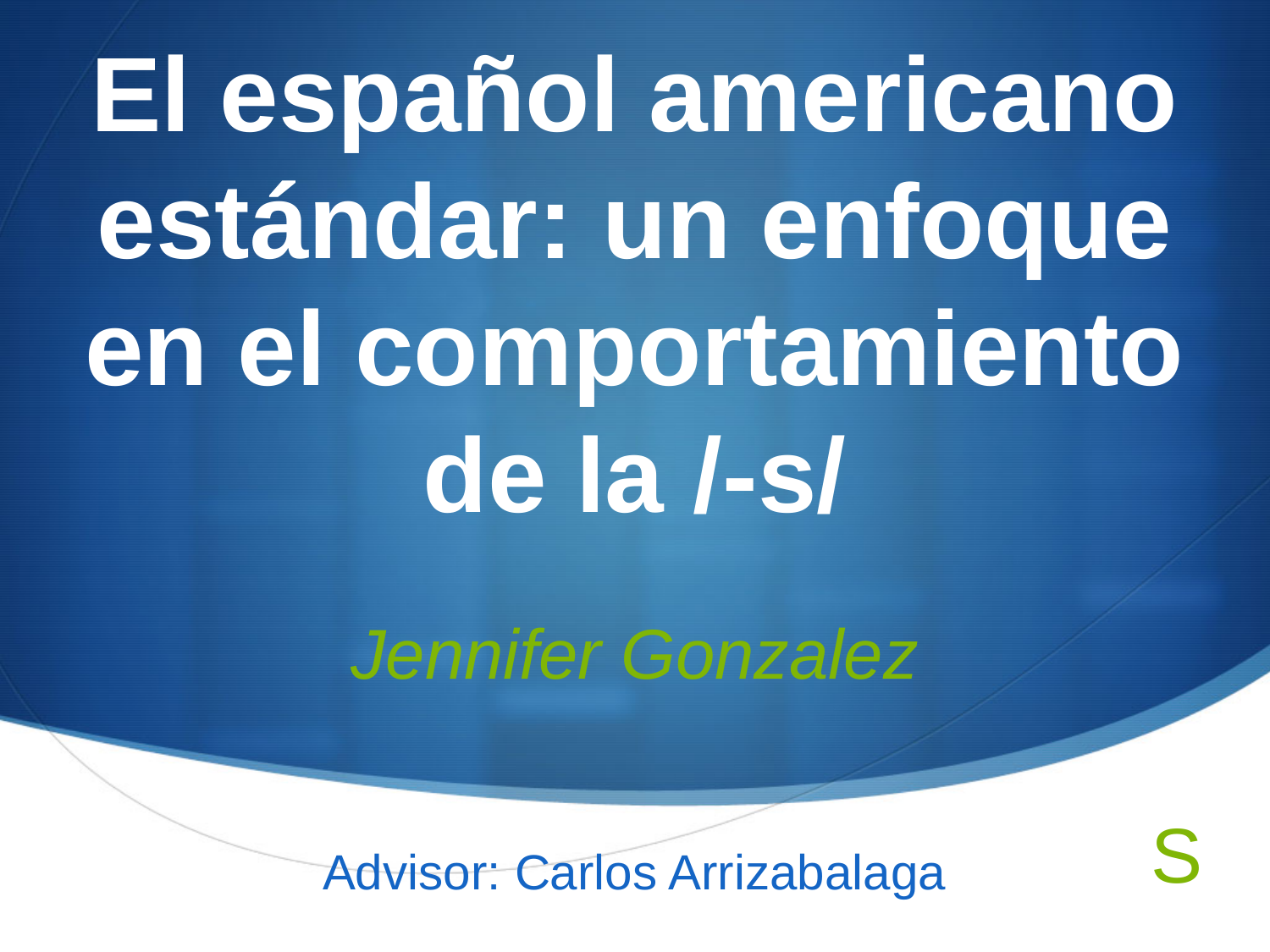

# El español americano estándar: un enfoque en el comportamiento de la /-s/
Jennifer Gonzalez
Advisor: Carlos Arrizabalaga